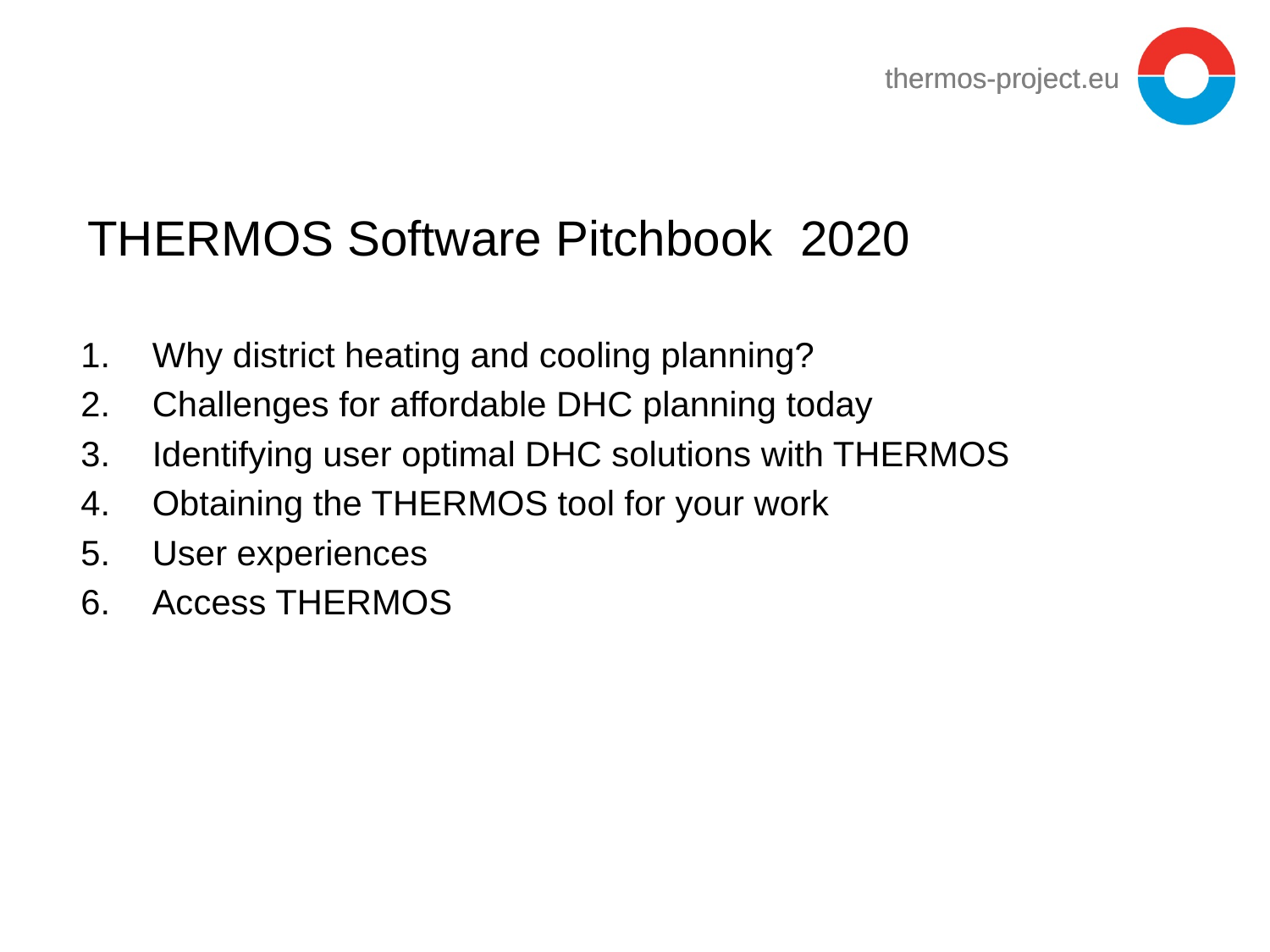

# THERMOS Software Pitchbook  2020
Why district heating and cooling planning?
Challenges for affordable DHC planning today
Identifying user optimal DHC solutions with THERMOS
Obtaining the THERMOS tool for your work
User experiences
Access THERMOS